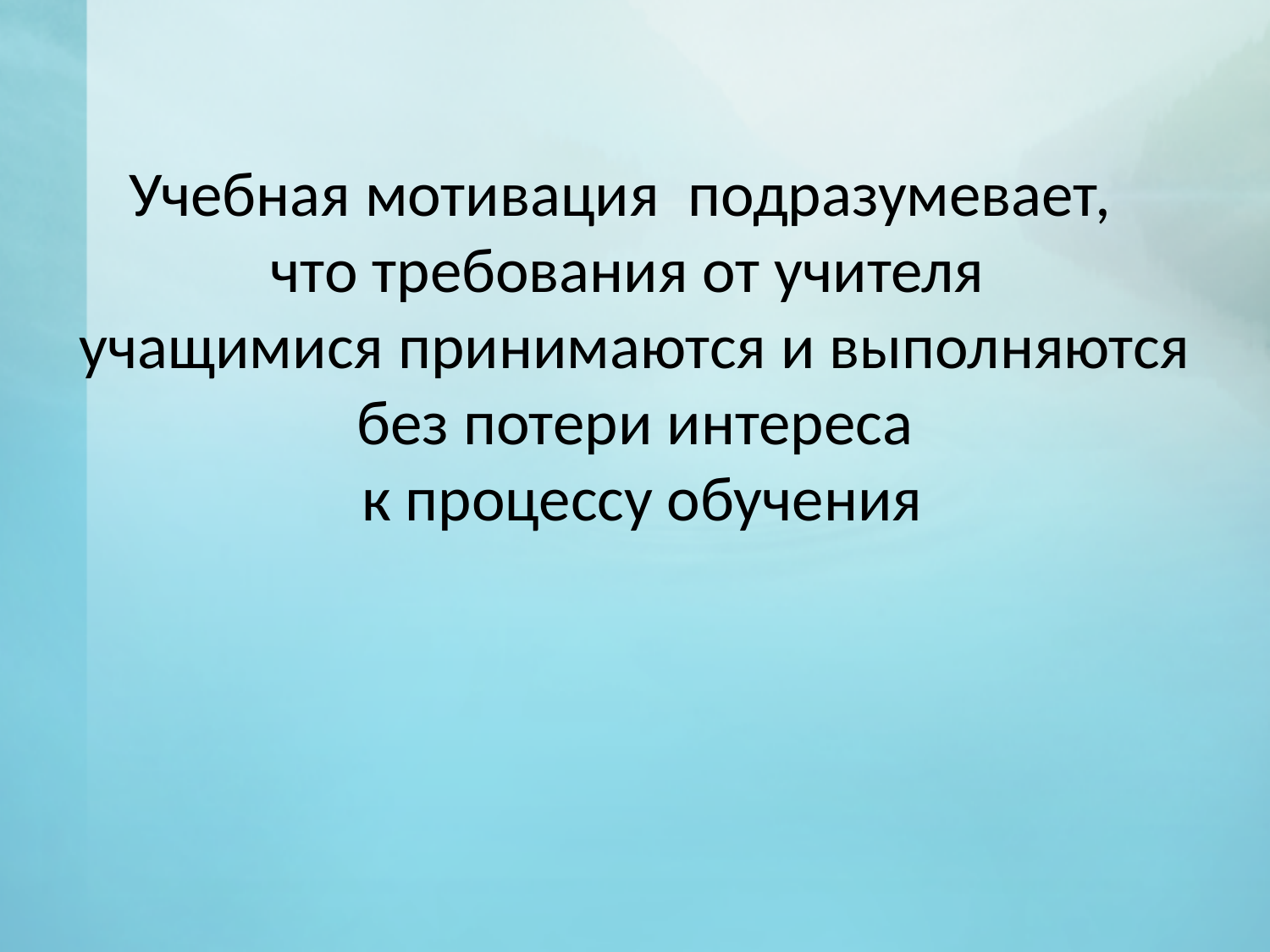

Учебная мотивация  подразумевает,
что требования от учителя
учащимися принимаются и выполняются
 без потери интереса
 к процессу обучения